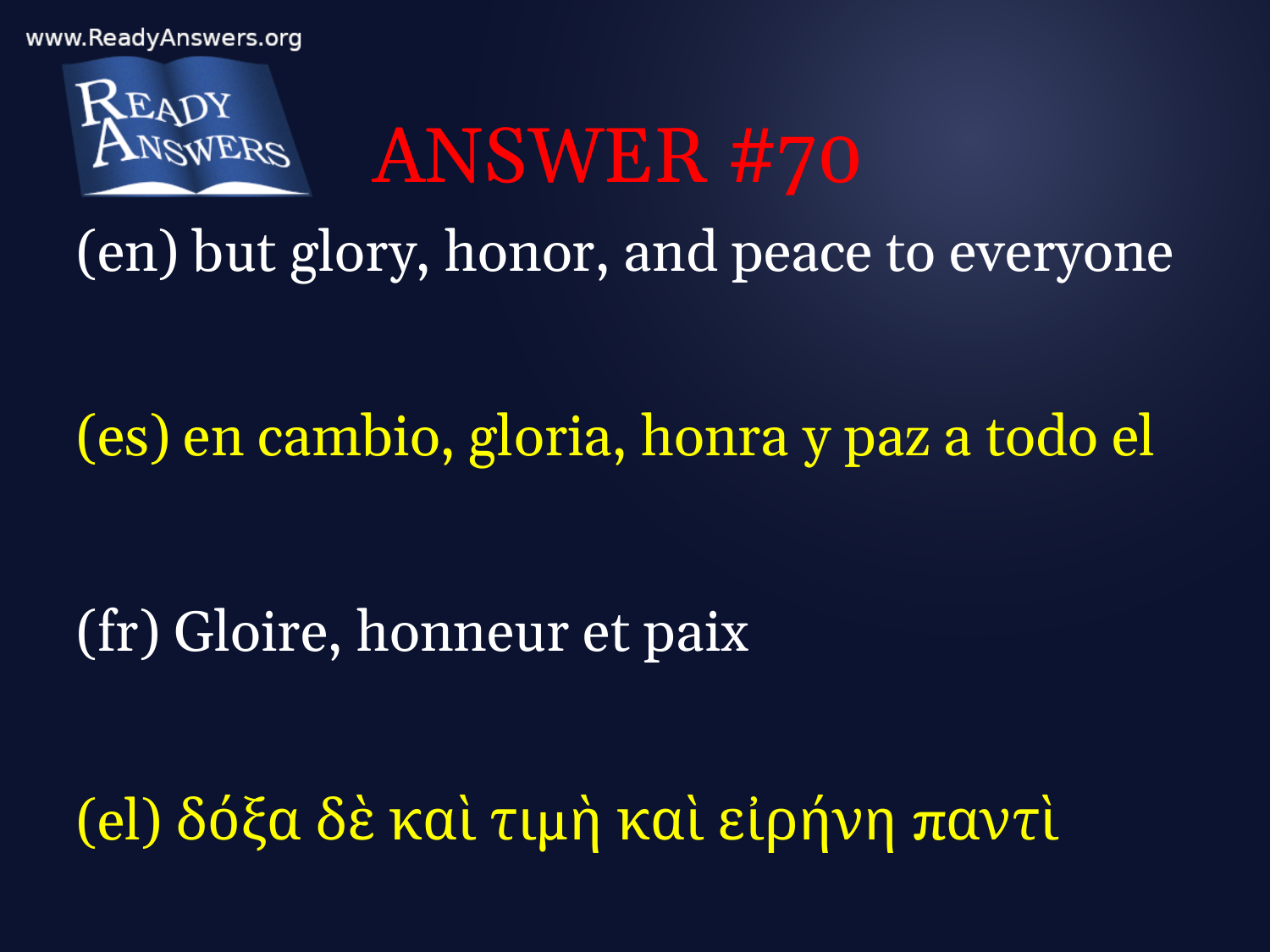

# ANSWER #70
(en) but glory, honor, and peace to everyone
(es) en cambio, gloria, honra y paz a todo el
(fr) Gloire, honneur et paix
(el) δόξα δὲ καὶ τιμὴ καὶ εἰρήνη παντὶ